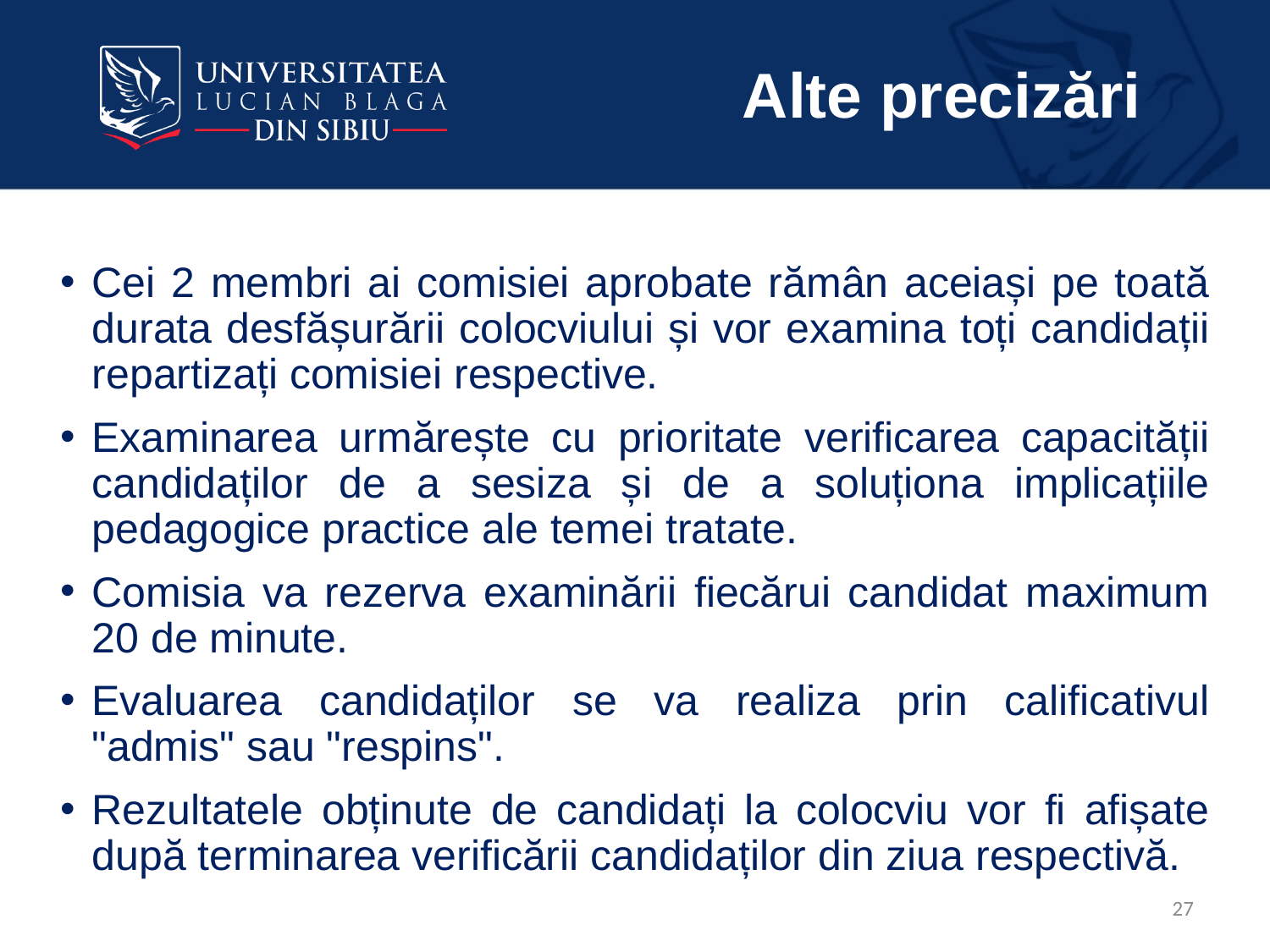

# Alte precizări
Cei 2 membri ai comisiei aprobate rămân aceiași pe toată durata desfășurării colocviului și vor examina toți candidații repartizați comisiei respective.
Examinarea urmărește cu prioritate verificarea capacității candidaților de a sesiza și de a soluționa implicațiile pedagogice practice ale temei tratate.
Comisia va rezerva examinării fiecărui candidat maximum 20 de minute.
Evaluarea candidaților se va realiza prin calificativul "admis" sau "respins".
Rezultatele obținute de candidați la colocviu vor fi afișate după terminarea verificării candidaților din ziua respectivă.

27